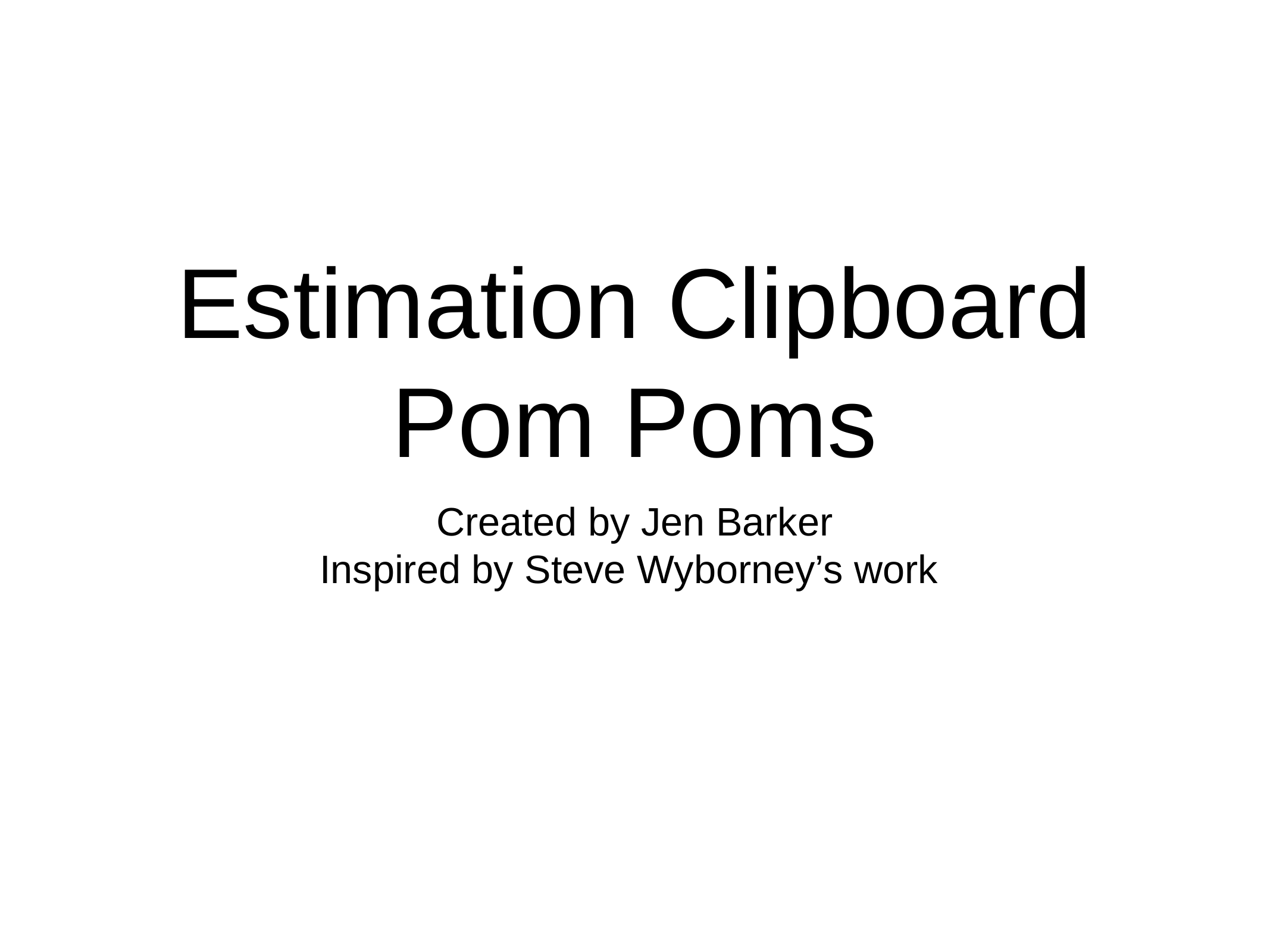

# Estimation Clipboard Pom Poms
Created by Jen Barker
Inspired by Steve Wyborney’s work